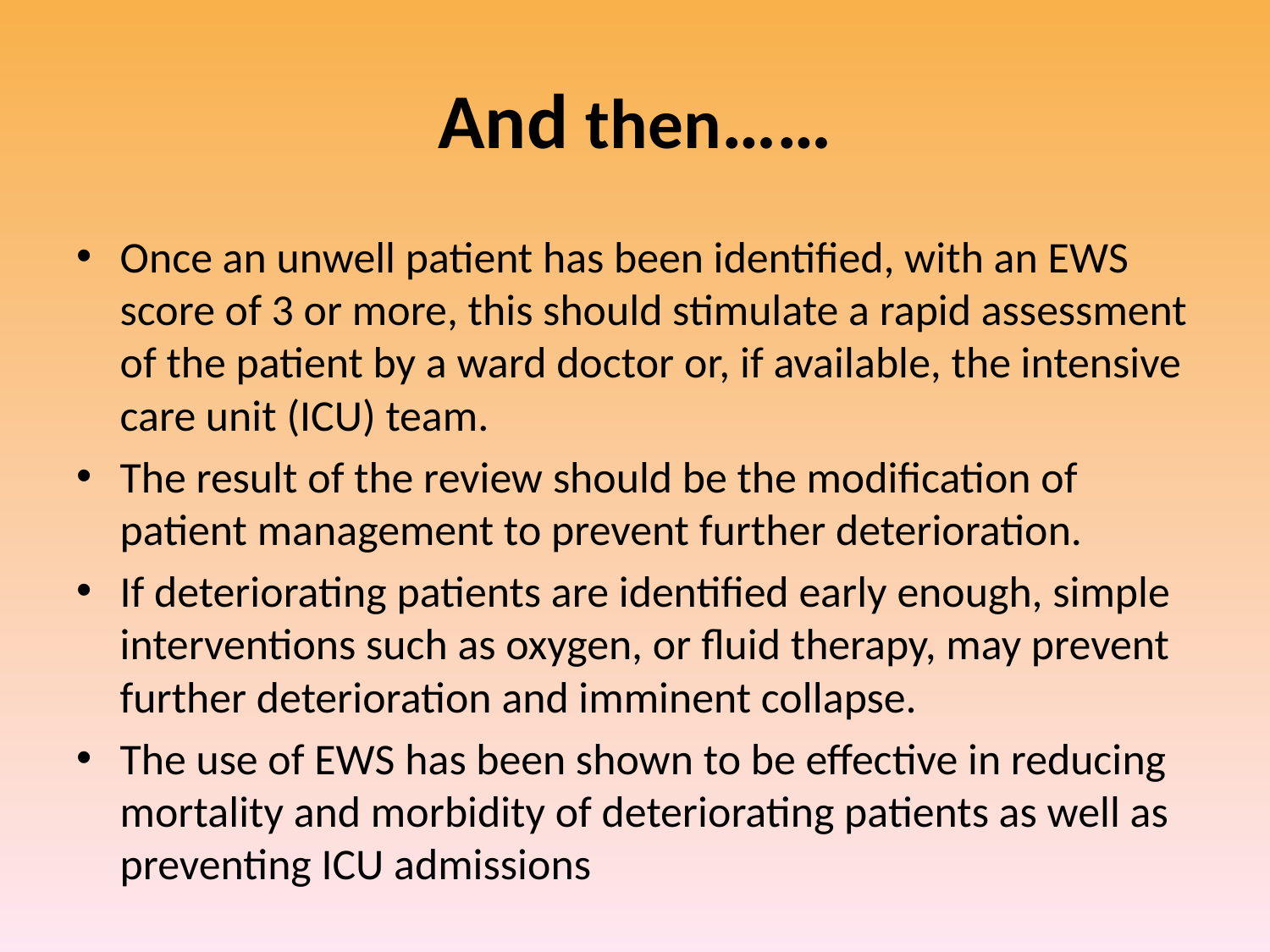

# And then……
Once an unwell patient has been identified, with an EWS score of 3 or more, this should stimulate a rapid assessment of the patient by a ward doctor or, if available, the intensive care unit (ICU) team.
The result of the review should be the modification of patient management to prevent further deterioration.
If deteriorating patients are identified early enough, simple interventions such as oxygen, or fluid therapy, may prevent further deterioration and imminent collapse.
The use of EWS has been shown to be effective in reducing mortality and morbidity of deteriorating patients as well as preventing ICU admissions